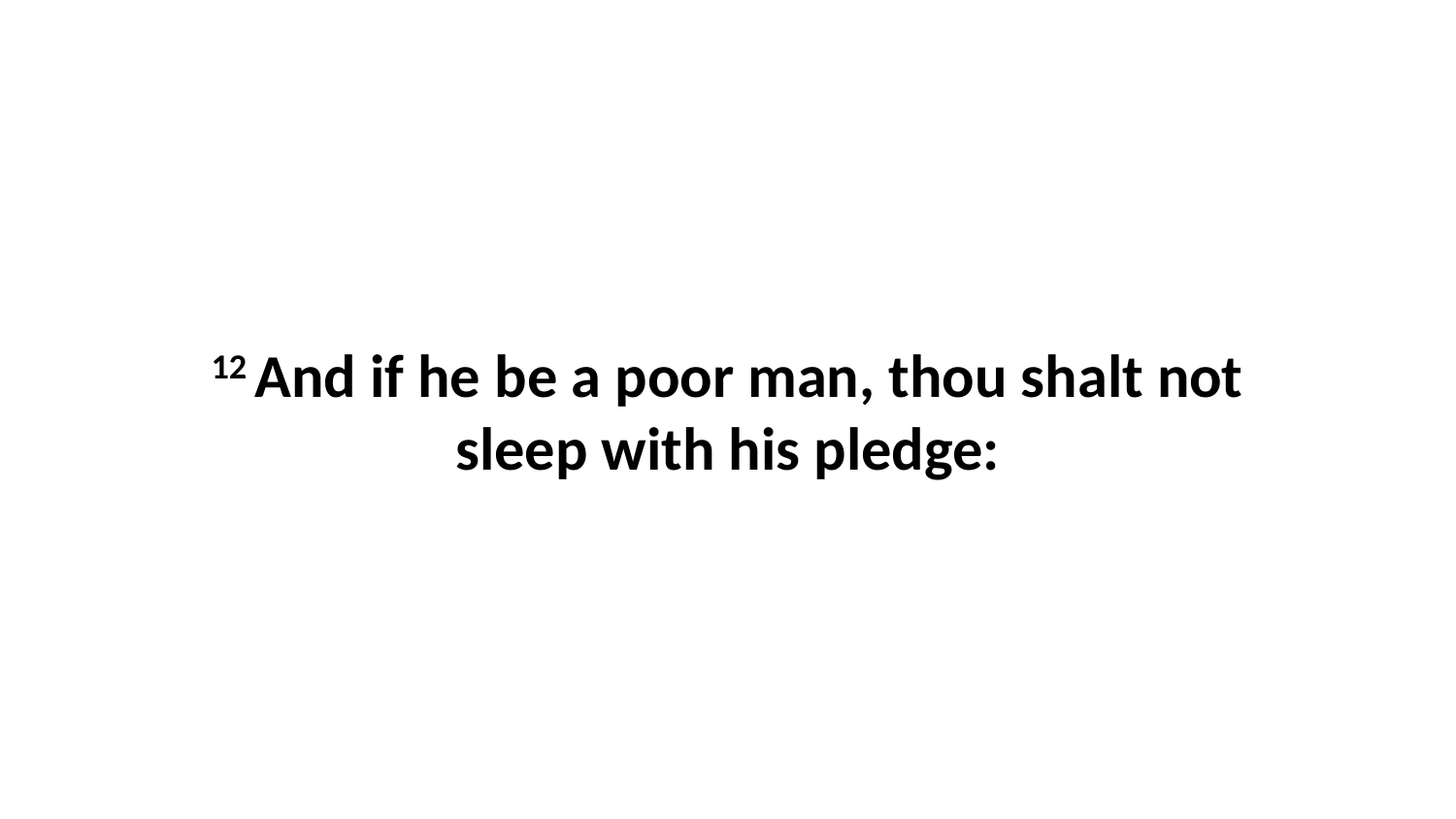

12 And if he be a poor man, thou shalt not sleep with his pledge: